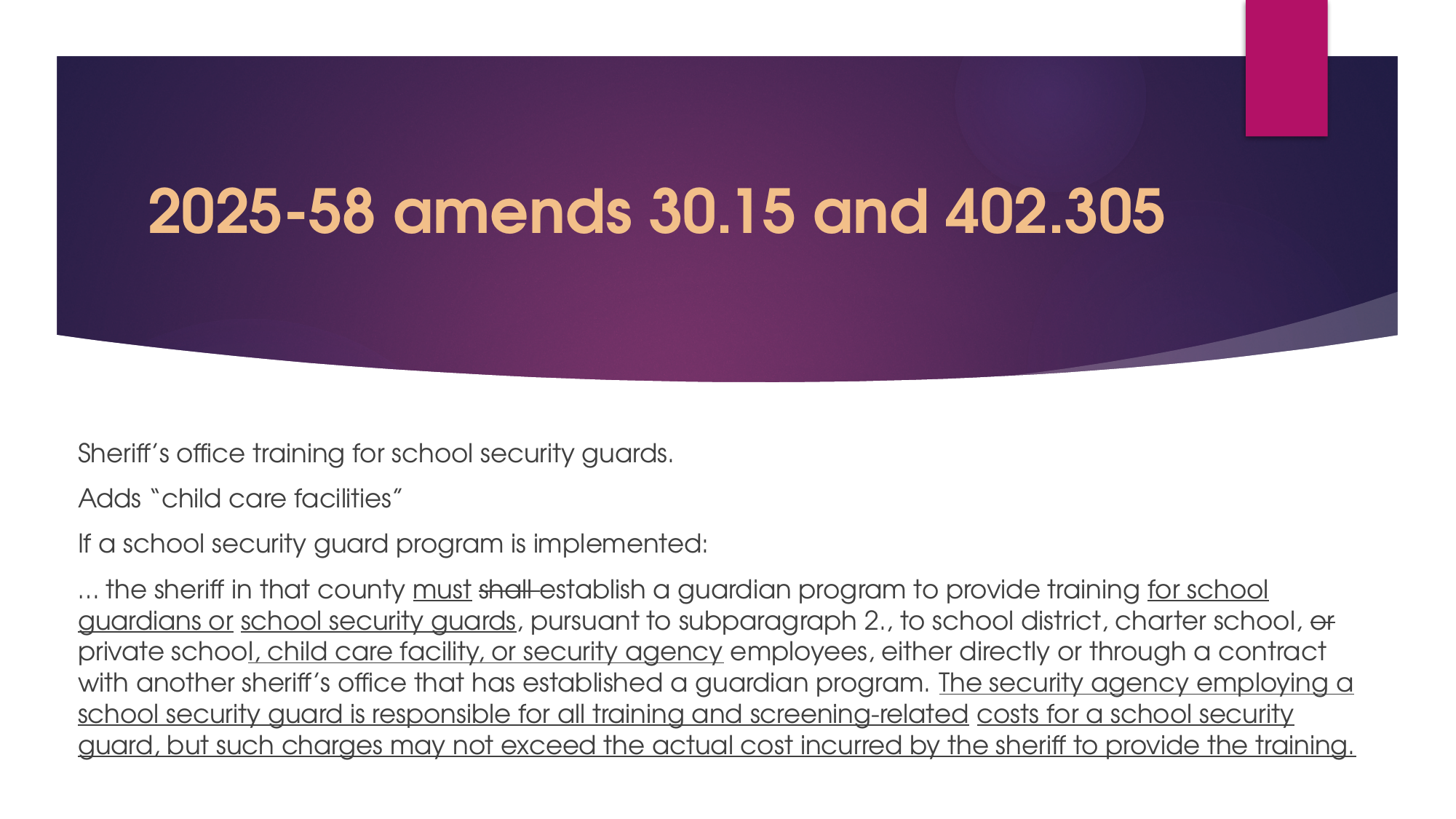

# 2025-58 amends 30.15 and 402.305

Sheriff’s office training for school security guards.
Adds “child care facilities”
If a school security guard program is implemented:
… the sheriff in that county must shall establish a guardian program to provide training for school guardians or school security guards, pursuant to subparagraph 2., to school district, charter school, or private school, child care facility, or security agency employees, either directly or through a contract with another sheriff’s office that has established a guardian program. The security agency employing a school security guard is responsible for all training and screening-related costs for a school security guard, but such charges may not exceed the actual cost incurred by the sheriff to provide the training.